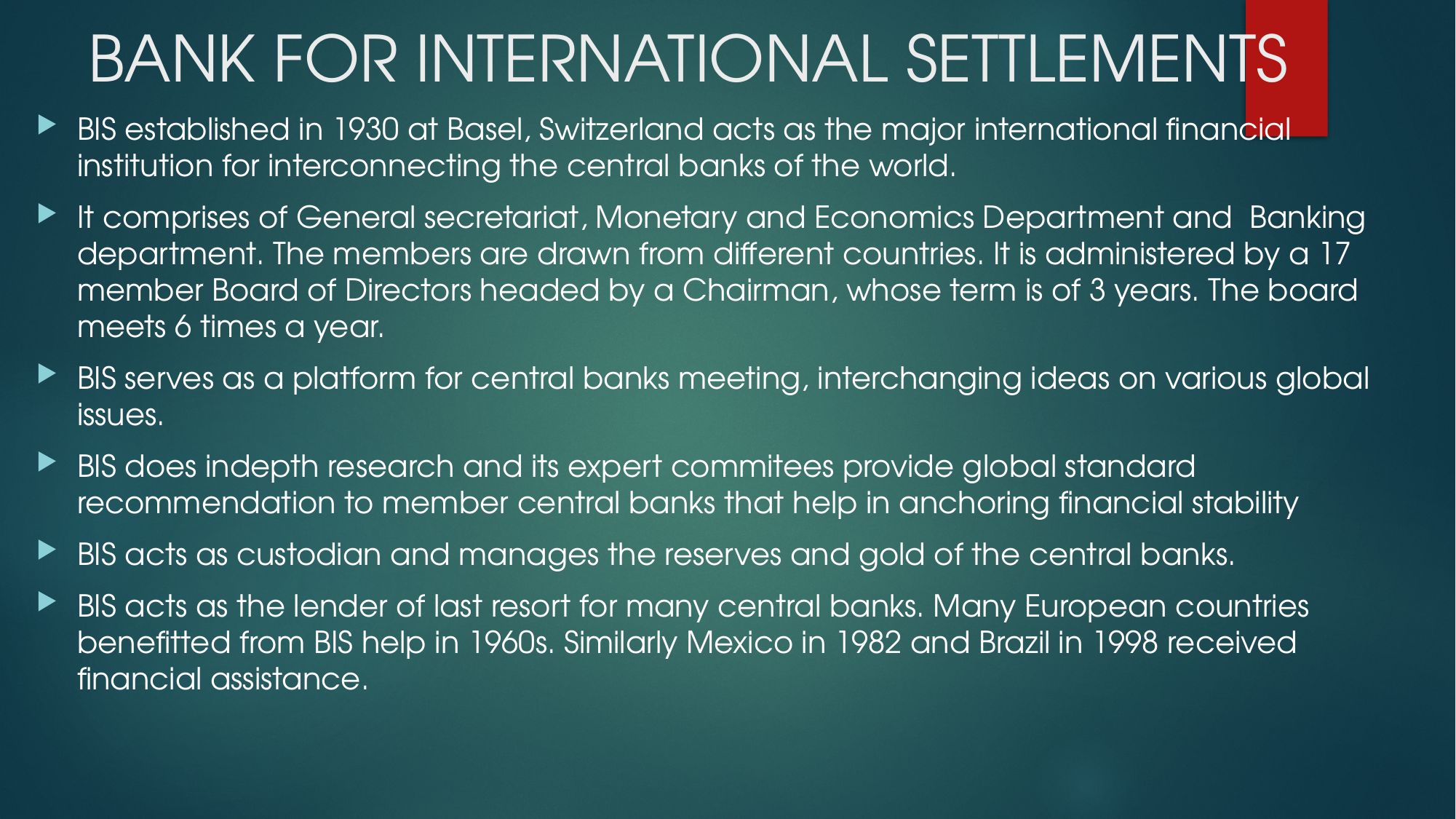

# BANK FOR INTERNATIONAL SETTLEMENTS
BIS established in 1930 at Basel, Switzerland acts as the major international financial institution for interconnecting the central banks of the world.
It comprises of General secretariat, Monetary and Economics Department and  Banking department. The members are drawn from different countries. It is administered by a 17 member Board of Directors headed by a Chairman, whose term is of 3 years. The board meets 6 times a year.
BIS serves as a platform for central banks meeting, interchanging ideas on various global issues.
BIS does indepth research and its expert commitees provide global standard recommendation to member central banks that help in anchoring financial stability
BIS acts as custodian and manages the reserves and gold of the central banks.
BIS acts as the lender of last resort for many central banks. Many European countries benefitted from BIS help in 1960s. Similarly Mexico in 1982 and Brazil in 1998 received financial assistance.